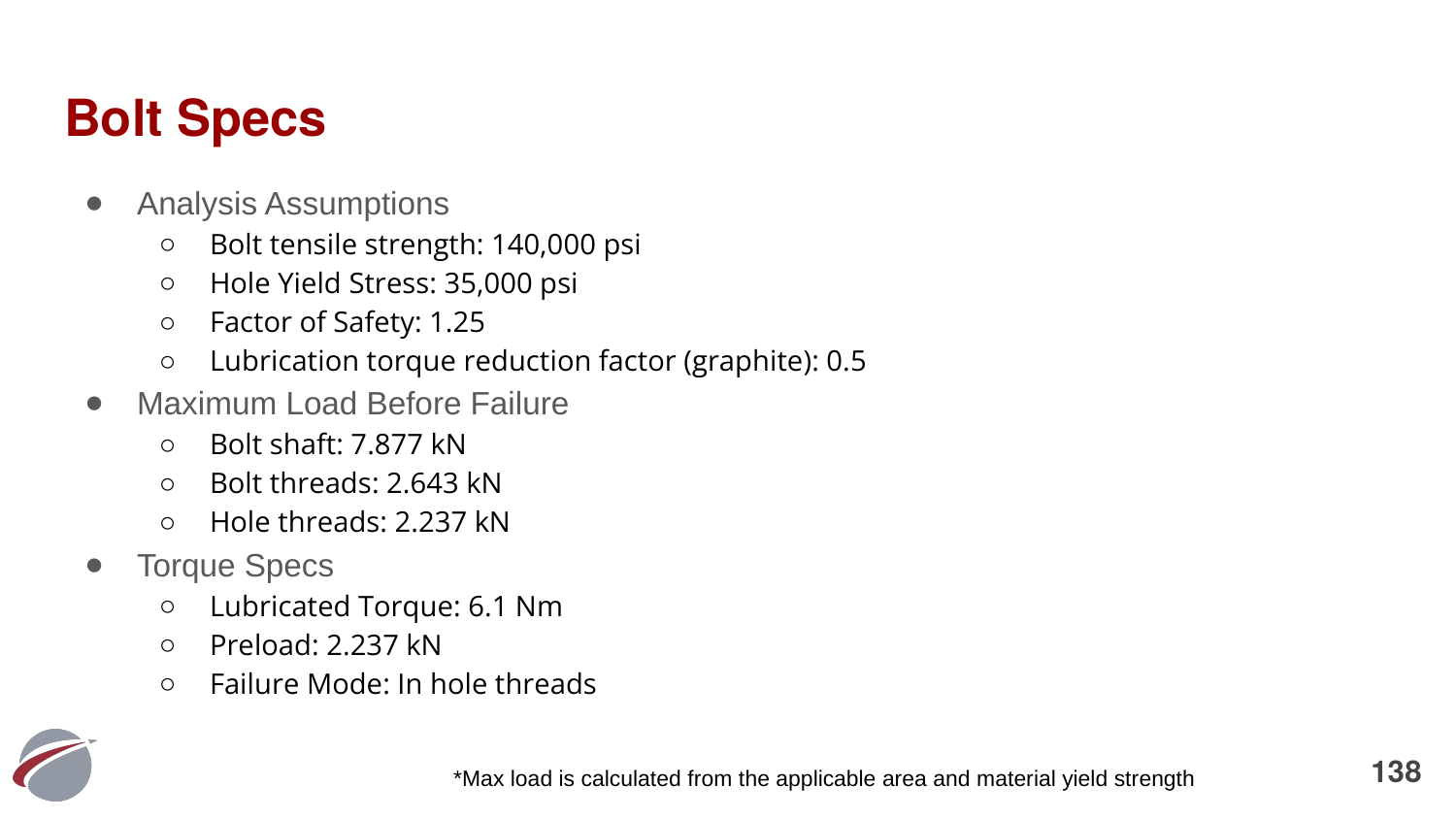

# Bolt Specs
Analysis Assumptions
Bolt tensile strength: 140,000 psi
Hole Yield Stress: 35,000 psi
Factor of Safety: 1.25
Lubrication torque reduction factor (graphite): 0.5
Maximum Load Before Failure
Bolt shaft: 7.877 kN
Bolt threads: 2.643 kN
Hole threads: 2.237 kN
Torque Specs
Lubricated Torque: 6.1 Nm
Preload: 2.237 kN
Failure Mode: In hole threads
138
*Max load is calculated from the applicable area and material yield strength